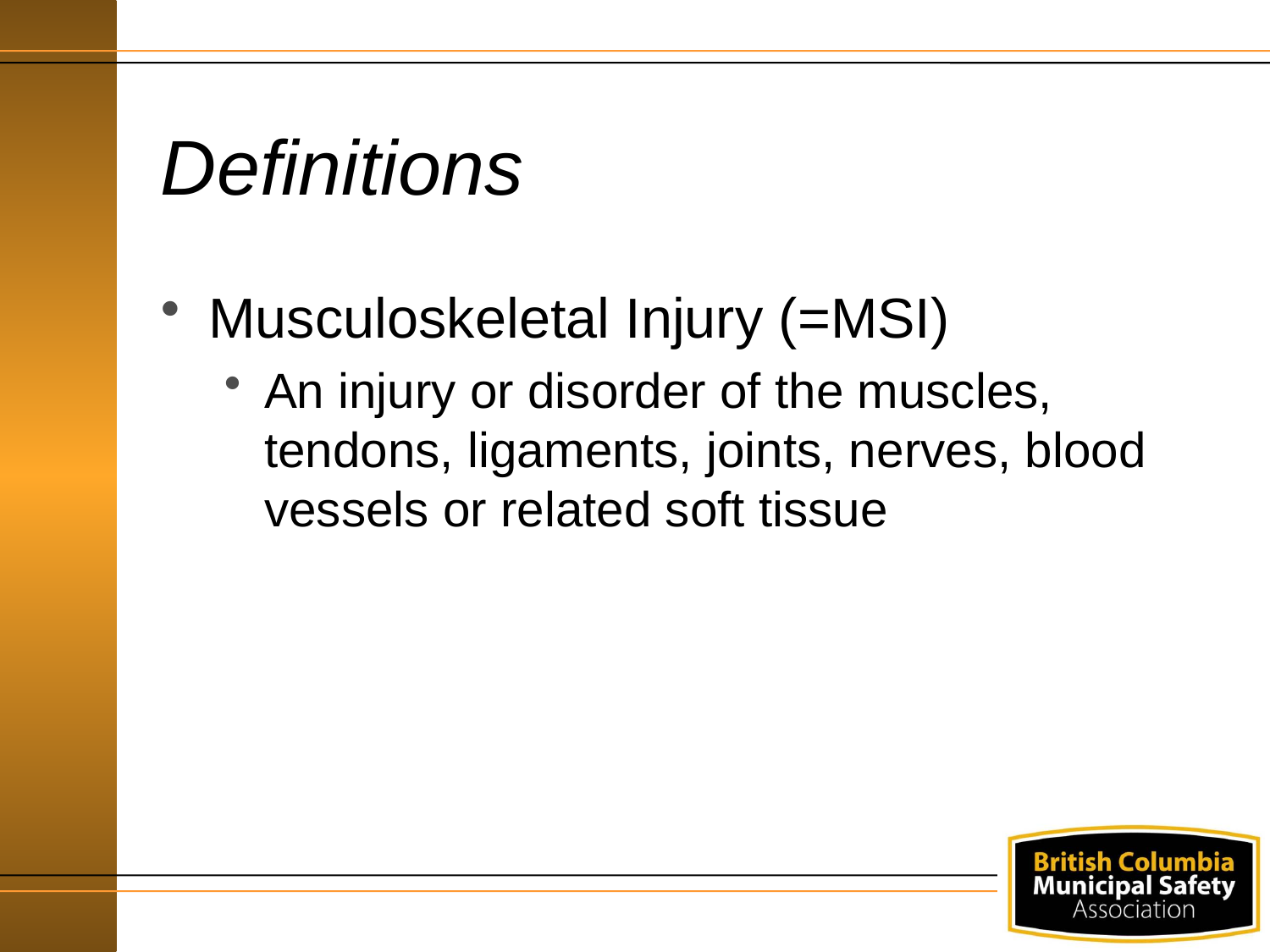

# Definitions
Musculoskeletal Injury (=MSI)
An injury or disorder of the muscles, tendons, ligaments, joints, nerves, blood vessels or related soft tissue